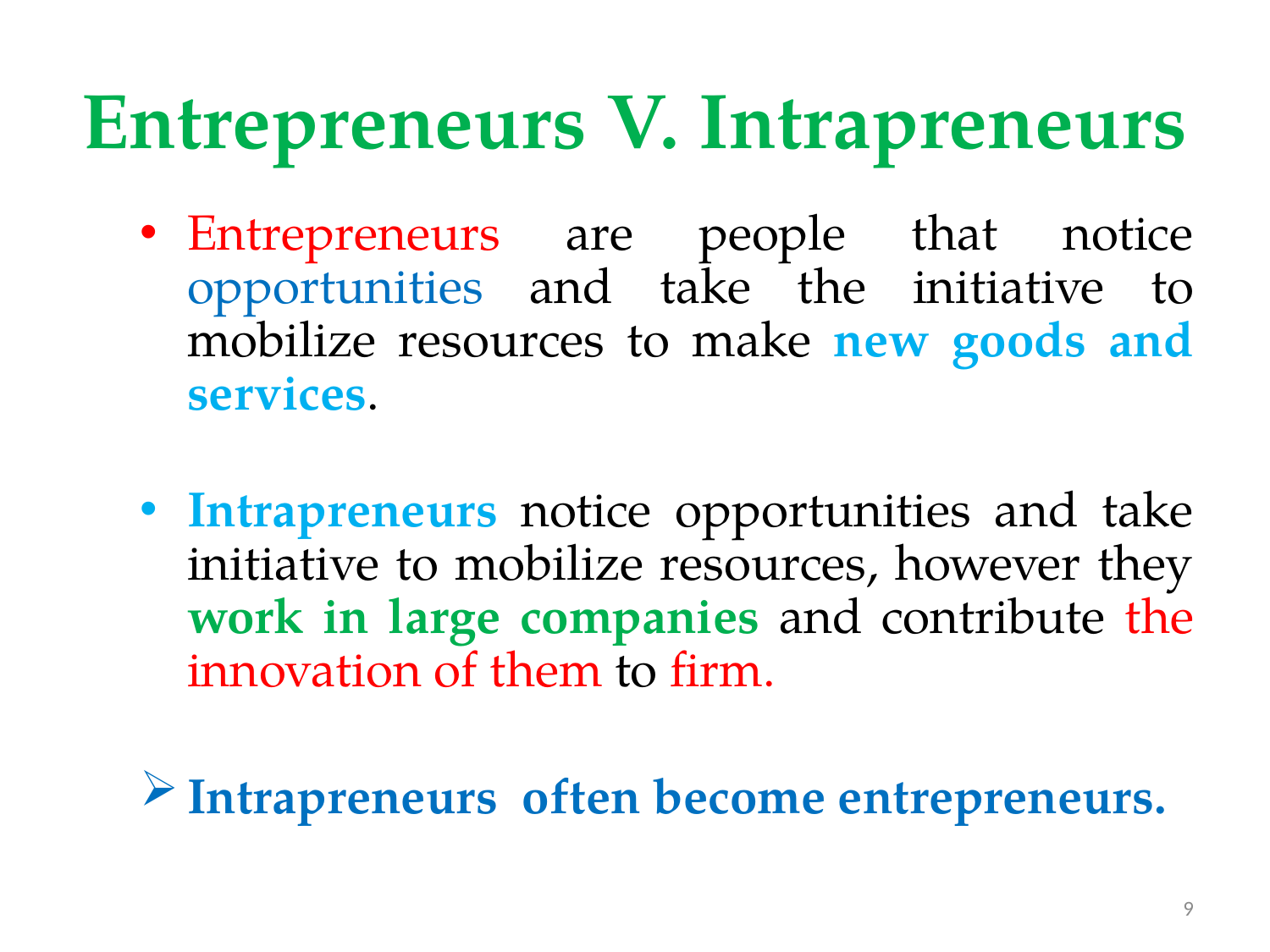

# Entrepreneurs V. Intrapreneurs
Entrepreneurs are people that notice opportunities and take the initiative to mobilize resources to make new goods and services.

Intrapreneurs notice opportunities and take initiative to mobilize resources, however they work in large companies and contribute the innovation of them to firm.

Intrapreneurs  often become entrepreneurs.
9